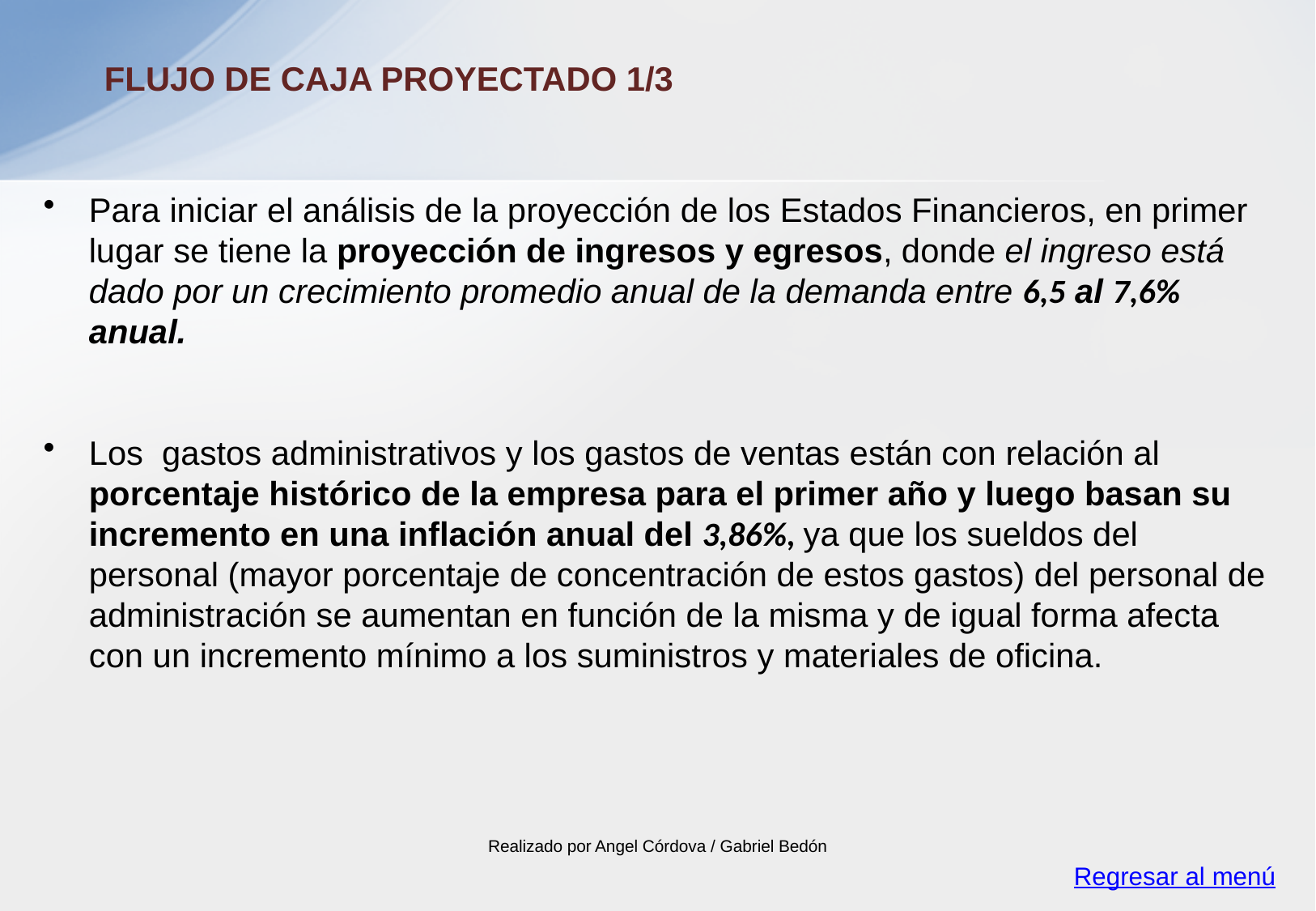

FLUJO DE CAJA PROYECTADO 1/3

Para iniciar el análisis de la proyección de los Estados Financieros, en primer lugar se tiene la proyección de ingresos y egresos, donde el ingreso está dado por un crecimiento promedio anual de la demanda entre 6,5 al 7,6% anual.

Los  gastos administrativos y los gastos de ventas están con relación al porcentaje histórico de la empresa para el primer año y luego basan su incremento en una inflación anual del 3,86%, ya que los sueldos del personal (mayor porcentaje de concentración de estos gastos) del personal de administración se aumentan en función de la misma y de igual forma afecta con un incremento mínimo a los suministros y materiales de oficina.

Realizado por Angel Córdova / Gabriel Bedón
Regresar al menú